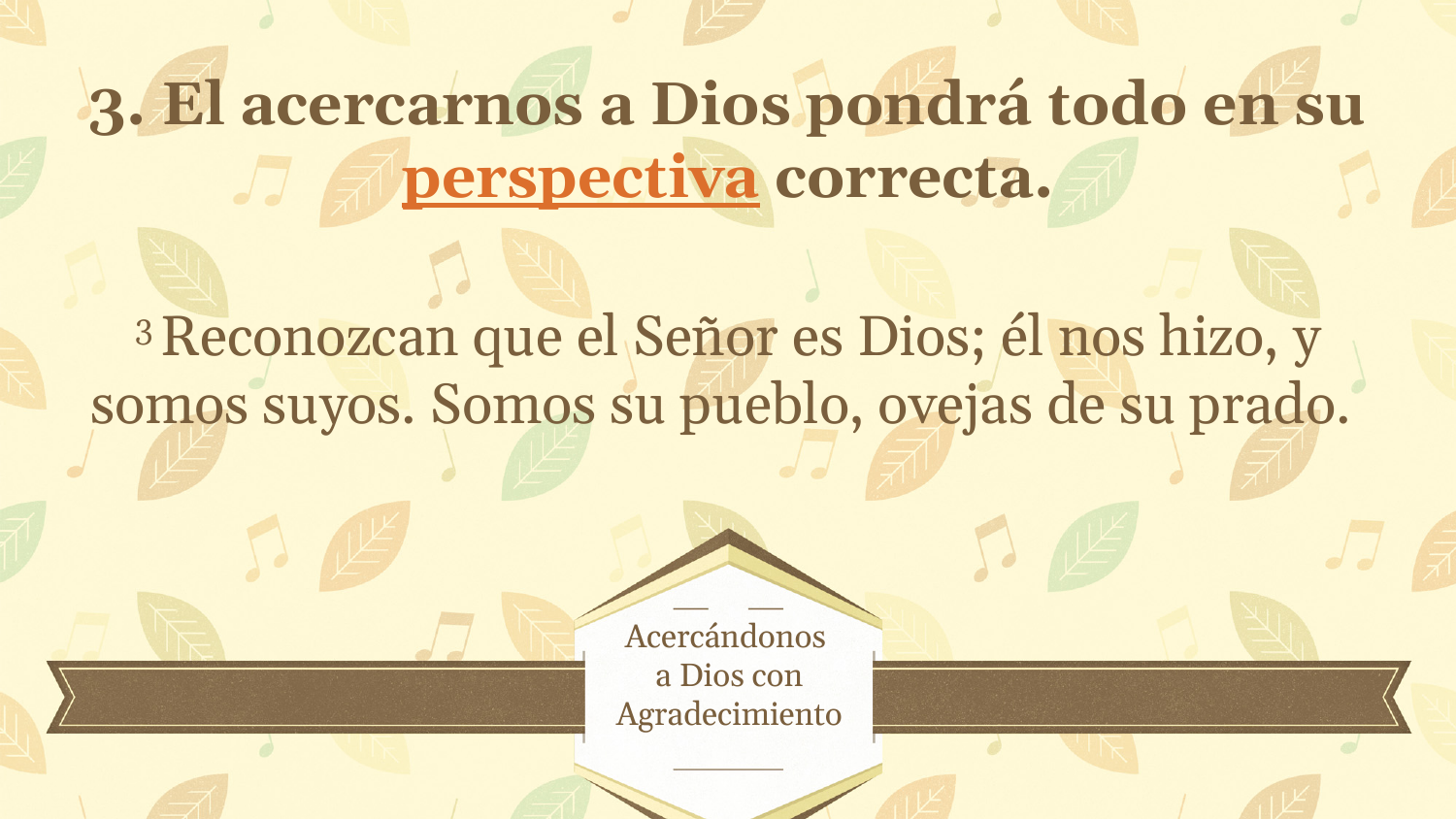

3. El acercarnos a Dios pondrá todo en su perspectiva correcta.

3 Reconozcan que el Señor es Dios; él nos hizo, y somos suyos. Somos su pueblo, ovejas de su prado.
# Acercándonos a Dios con Agradecimiento